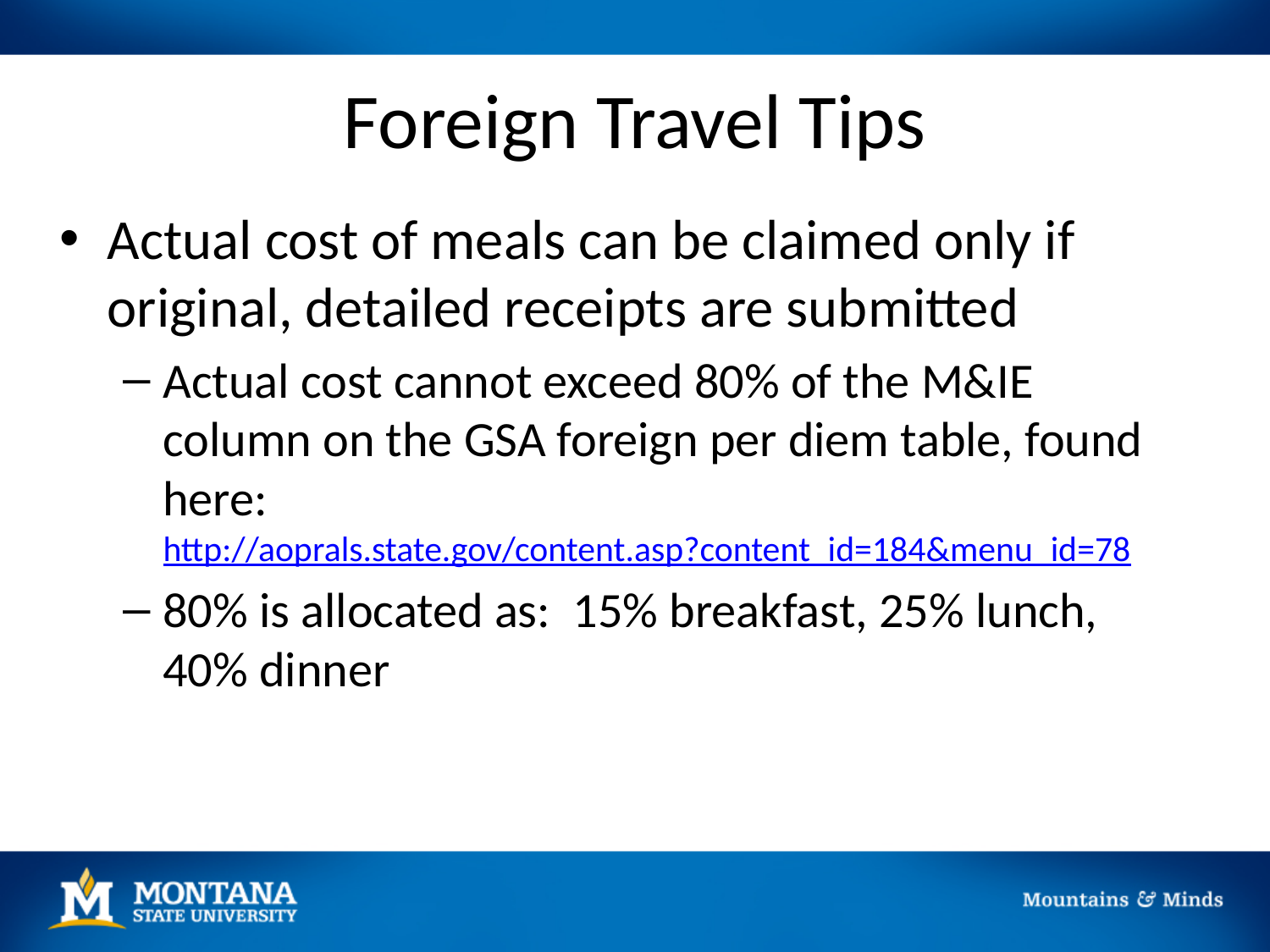

# Foreign Travel Tips
Actual cost of meals can be claimed only if original, detailed receipts are submitted
Actual cost cannot exceed 80% of the M&IE column on the GSA foreign per diem table, found here: http://aoprals.state.gov/content.asp?content_id=184&menu_id=78
80% is allocated as:  15% breakfast, 25% lunch, 40% dinner